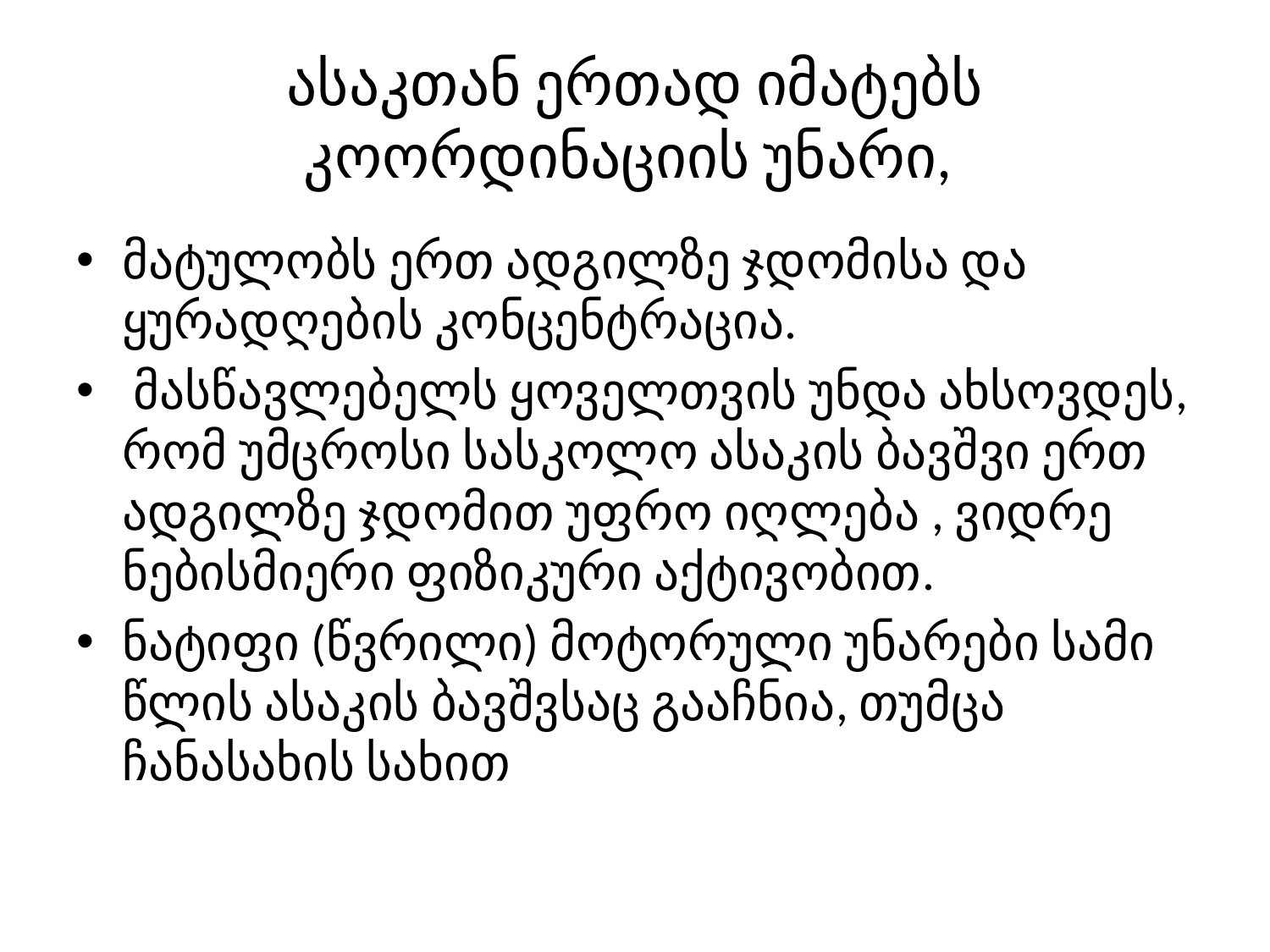

# ასაკთან ერთად იმატებს კოორდინაციის უნარი,
მატულობს ერთ ადგილზე ჯდომისა და ყურადღების კონცენტრაცია.
 მასწავლებელს ყოველთვის უნდა ახსოვდეს, რომ უმცროსი სასკოლო ასაკის ბავშვი ერთ ადგილზე ჯდომით უფრო იღლება , ვიდრე ნებისმიერი ფიზიკური აქტივობით.
ნატიფი (წვრილი) მოტორული უნარები სამი წლის ასაკის ბავშვსაც გააჩნია, თუმცა ჩანასახის სახით